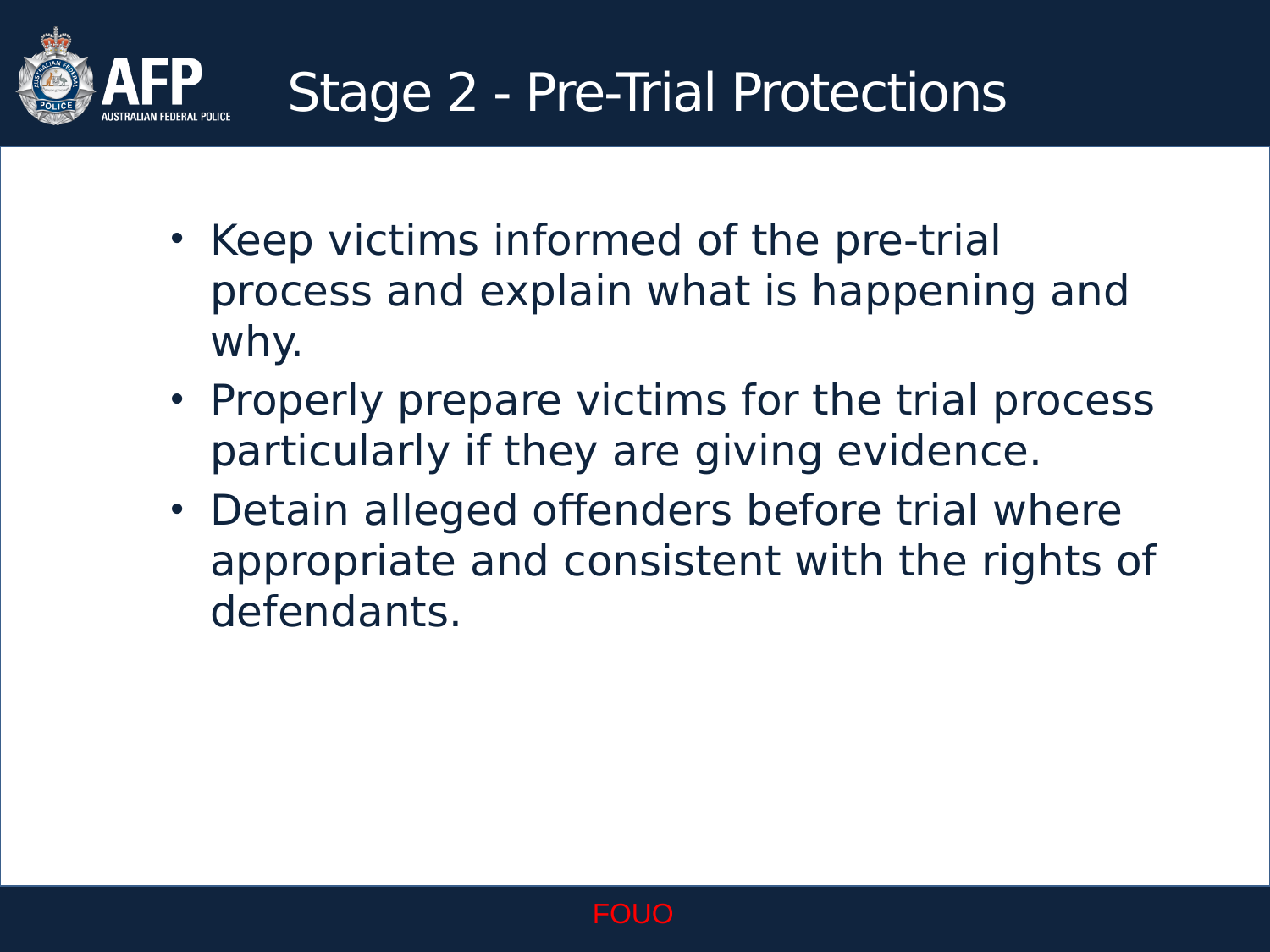

Stage 2 - Pre-Trial Protections
Keep victims informed of the pre-trial process and explain what is happening and why.
Properly prepare victims for the trial process particularly if they are giving evidence.
Detain alleged offenders before trial where appropriate and consistent with the rights of defendants.